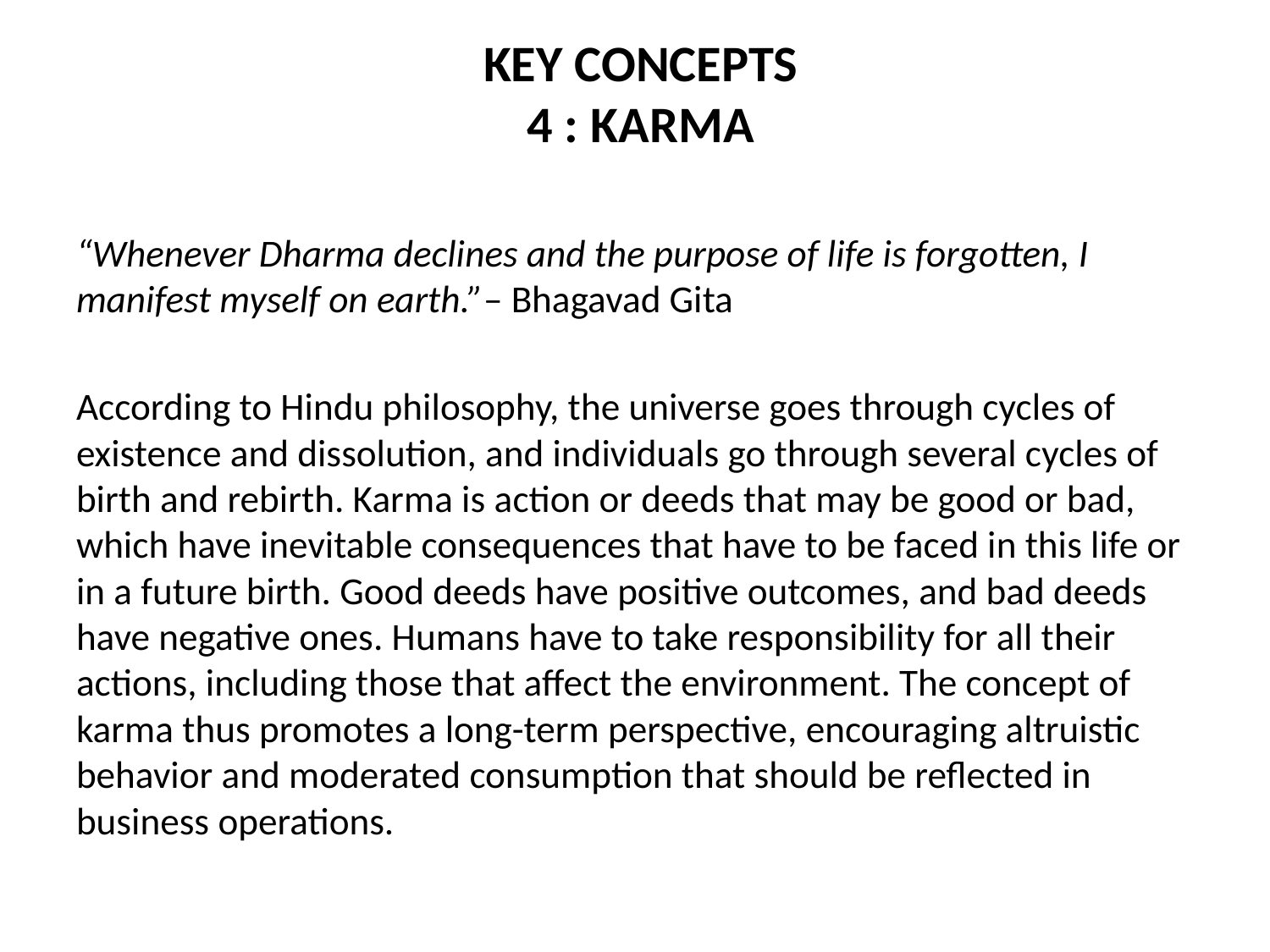

# KEY CONCEPTS 4 : KARMA
“Whenever Dharma declines and the purpose of life is forgotten, I manifest myself on earth.”– Bhagavad Gita

According to Hindu philosophy, the universe goes through cycles of existence and dissolution, and individuals go through several cycles of birth and rebirth. Karma is action or deeds that may be good or bad, which have inevitable consequences that have to be faced in this life or in a future birth. Good deeds have positive outcomes, and bad deeds have negative ones. Humans have to take responsibility for all their actions, including those that affect the environment. The concept of karma thus promotes a long-term perspective, encouraging altruistic behavior and moderated consumption that should be reflected in business operations.